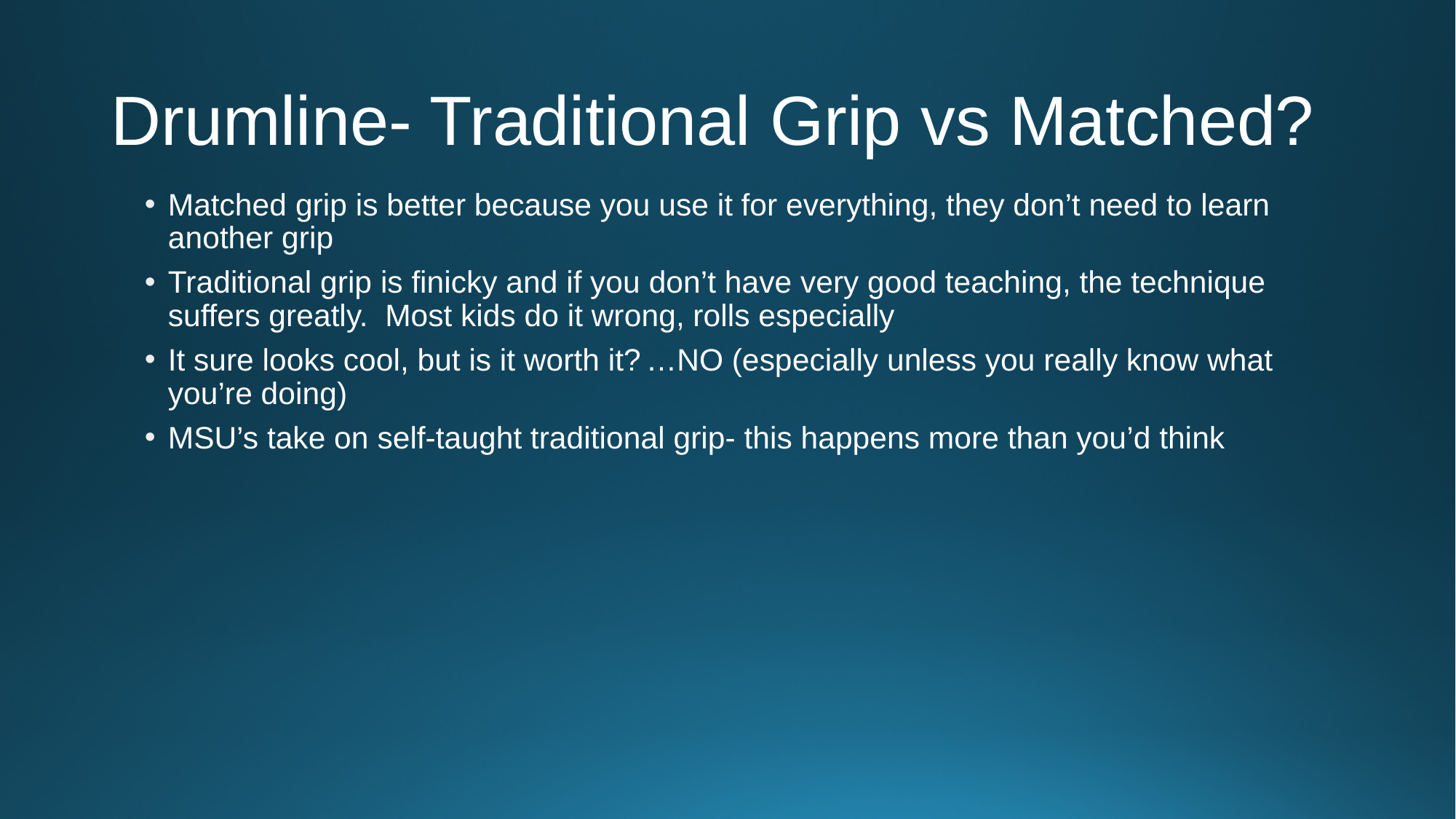

# Drumline- Traditional Grip vs Matched?
Matched grip is better because you use it for everything, they don’t need to learn another grip
Traditional grip is finicky and if you don’t have very good teaching, the technique suffers greatly.  Most kids do it wrong, rolls especially
It sure looks cool, but is it worth it?	…NO (especially unless you really know what you’re doing)
MSU’s take on self-taught traditional grip- this happens more than you’d think